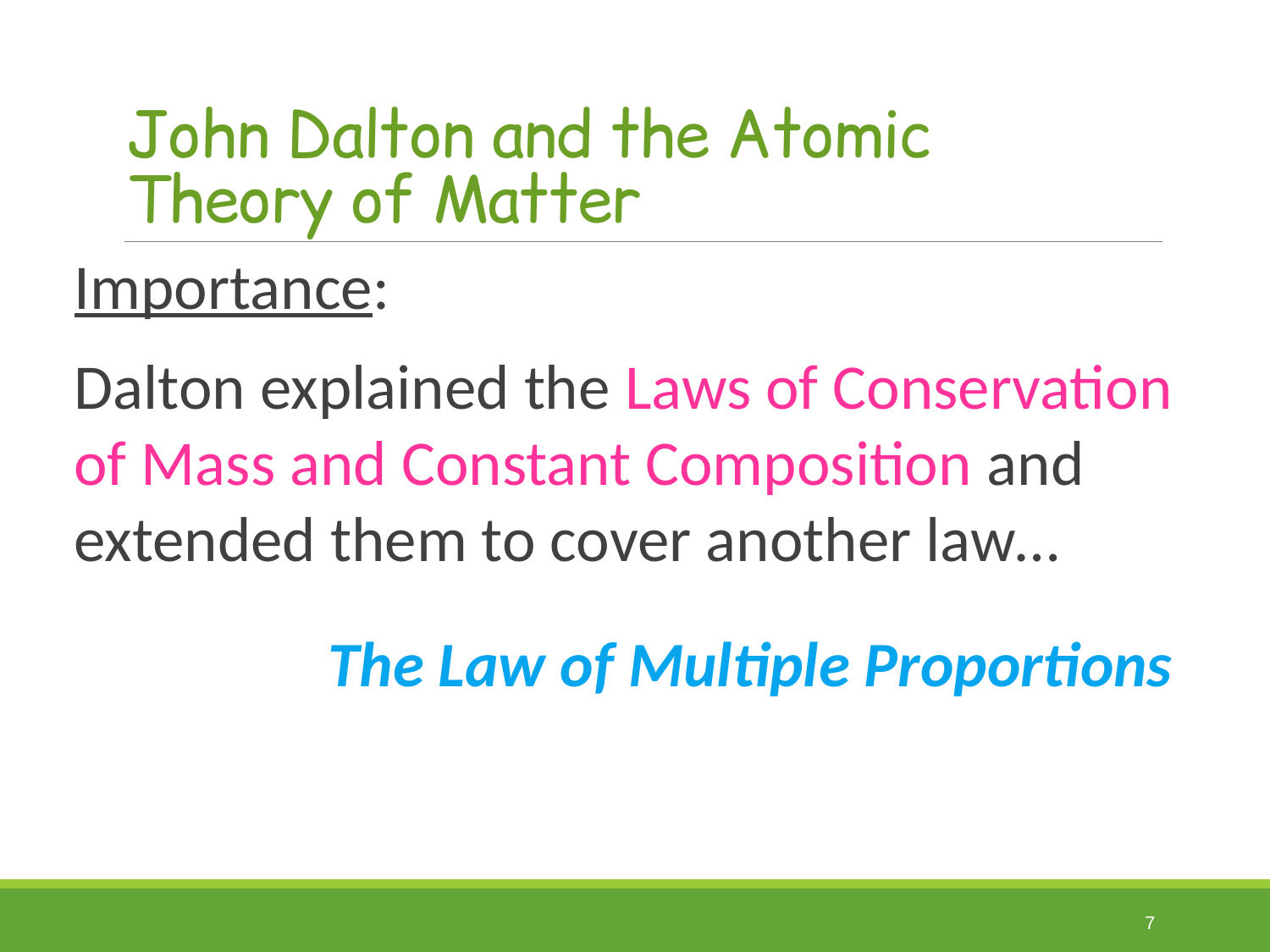

# John Dalton and the Atomic Theory of Matter
Importance:
Dalton explained the Laws of Conservation of Mass and Constant Composition and extended them to cover another law…
		The Law of Multiple Proportions
7